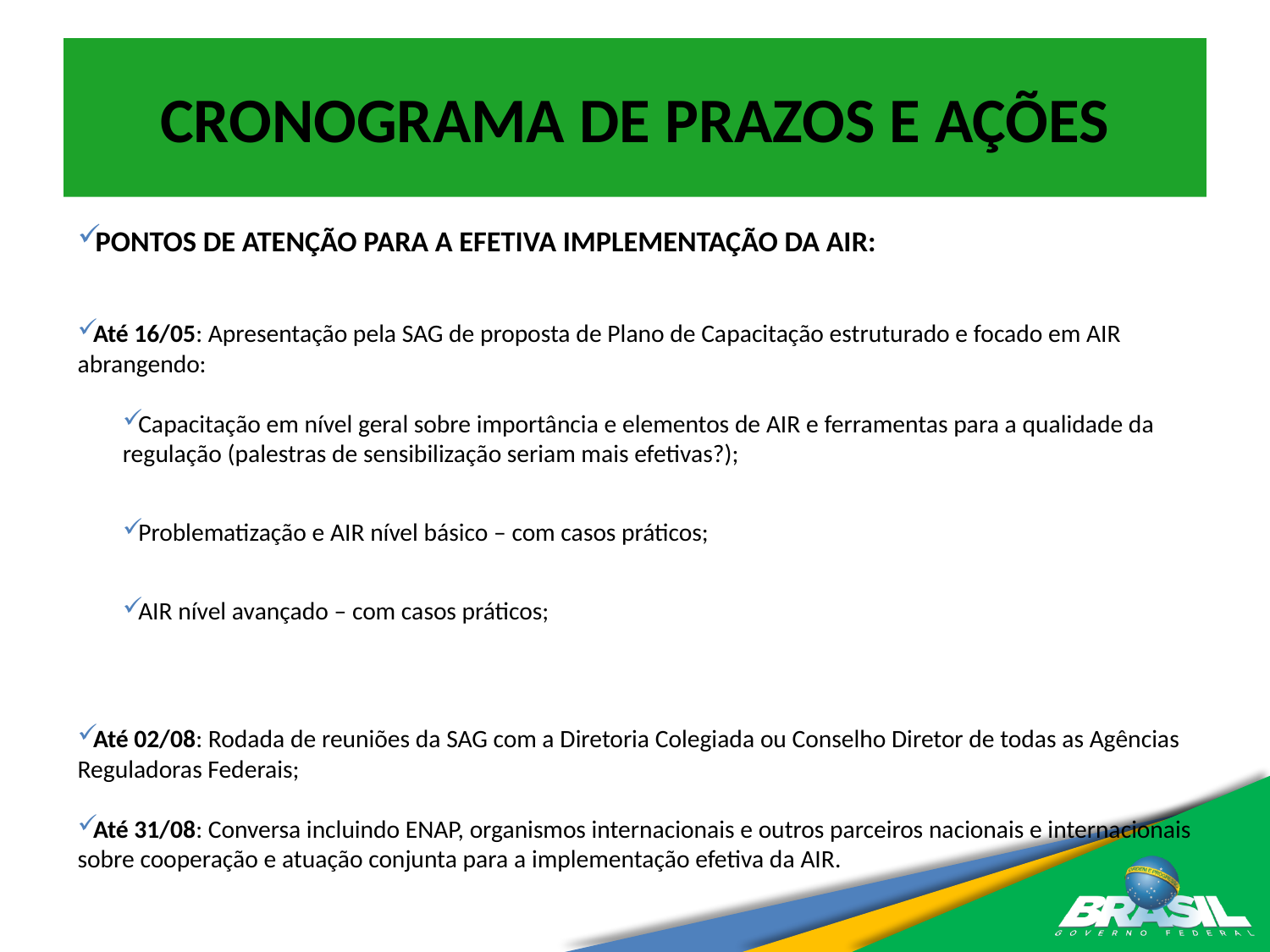

# CRONOGRAMA DE PRAZOS E AÇÕES
PONTOS DE ATENÇÃO PARA A EFETIVA IMPLEMENTAÇÃO DA AIR:

Até 16/05: Apresentação pela SAG de proposta de Plano de Capacitação estruturado e focado em AIR abrangendo:

Capacitação em nível geral sobre importância e elementos de AIR e ferramentas para a qualidade da regulação (palestras de sensibilização seriam mais efetivas?);

Problematização e AIR nível básico – com casos práticos;

AIR nível avançado – com casos práticos;

Até 02/08: Rodada de reuniões da SAG com a Diretoria Colegiada ou Conselho Diretor de todas as Agências Reguladoras Federais;

Até 31/08: Conversa incluindo ENAP, organismos internacionais e outros parceiros nacionais e internacionais sobre cooperação e atuação conjunta para a implementação efetiva da AIR.